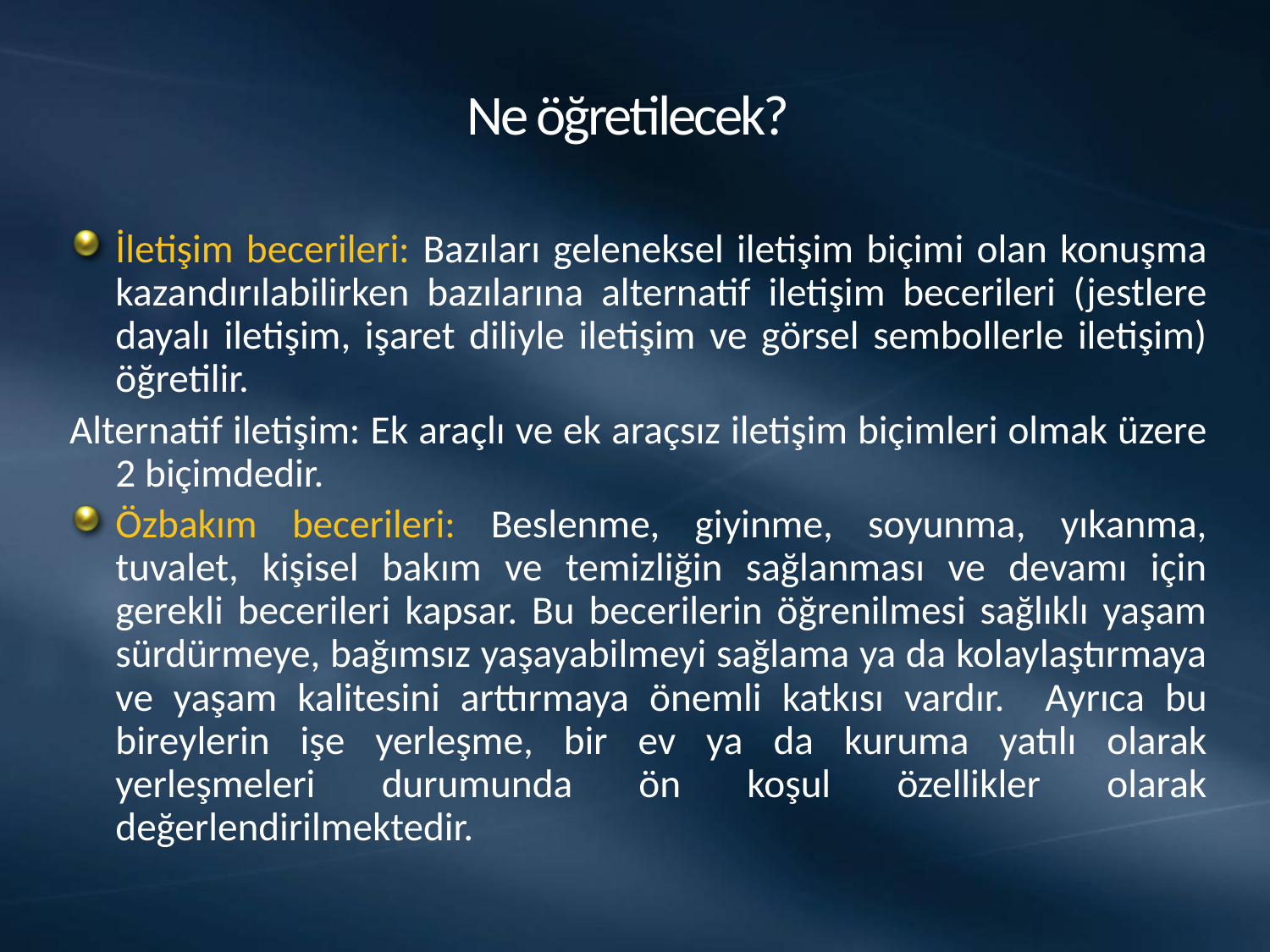

# Ne öğretilecek?
İletişim becerileri: Bazıları geleneksel iletişim biçimi olan konuşma kazandırılabilirken bazılarına alternatif iletişim becerileri (jestlere dayalı iletişim, işaret diliyle iletişim ve görsel sembollerle iletişim) öğretilir.
Alternatif iletişim: Ek araçlı ve ek araçsız iletişim biçimleri olmak üzere 2 biçimdedir.
Özbakım becerileri: Beslenme, giyinme, soyunma, yıkanma, tuvalet, kişisel bakım ve temizliğin sağlanması ve devamı için gerekli becerileri kapsar. Bu becerilerin öğrenilmesi sağlıklı yaşam sürdürmeye, bağımsız yaşayabilmeyi sağlama ya da kolaylaştırmaya ve yaşam kalitesini arttırmaya önemli katkısı vardır.  Ayrıca bu bireylerin işe yerleşme, bir ev ya da kuruma yatılı olarak yerleşmeleri durumunda ön koşul özellikler olarak değerlendirilmektedir.